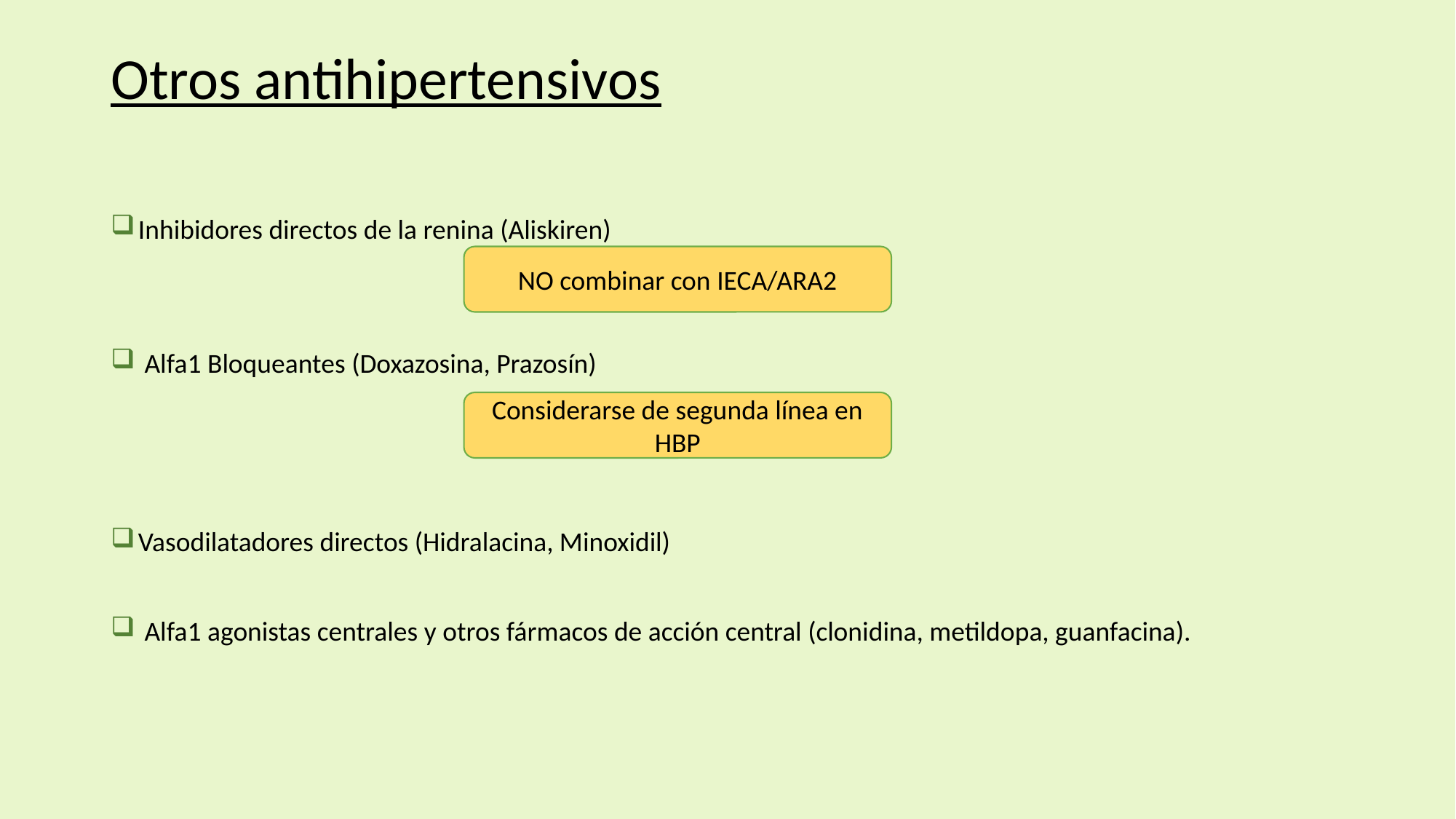

# Otros antihipertensivos

Inhibidores directos de la renina (Aliskiren)

 Alfa1 Bloqueantes (Doxazosina, Prazosín)

Vasodilatadores directos (Hidralacina, Minoxidil)

 Alfa1 agonistas centrales y otros fármacos de acción central (clonidina, metildopa, guanfacina).

NO combinar con IECA/ARA2

Considerarse de segunda línea en HBP